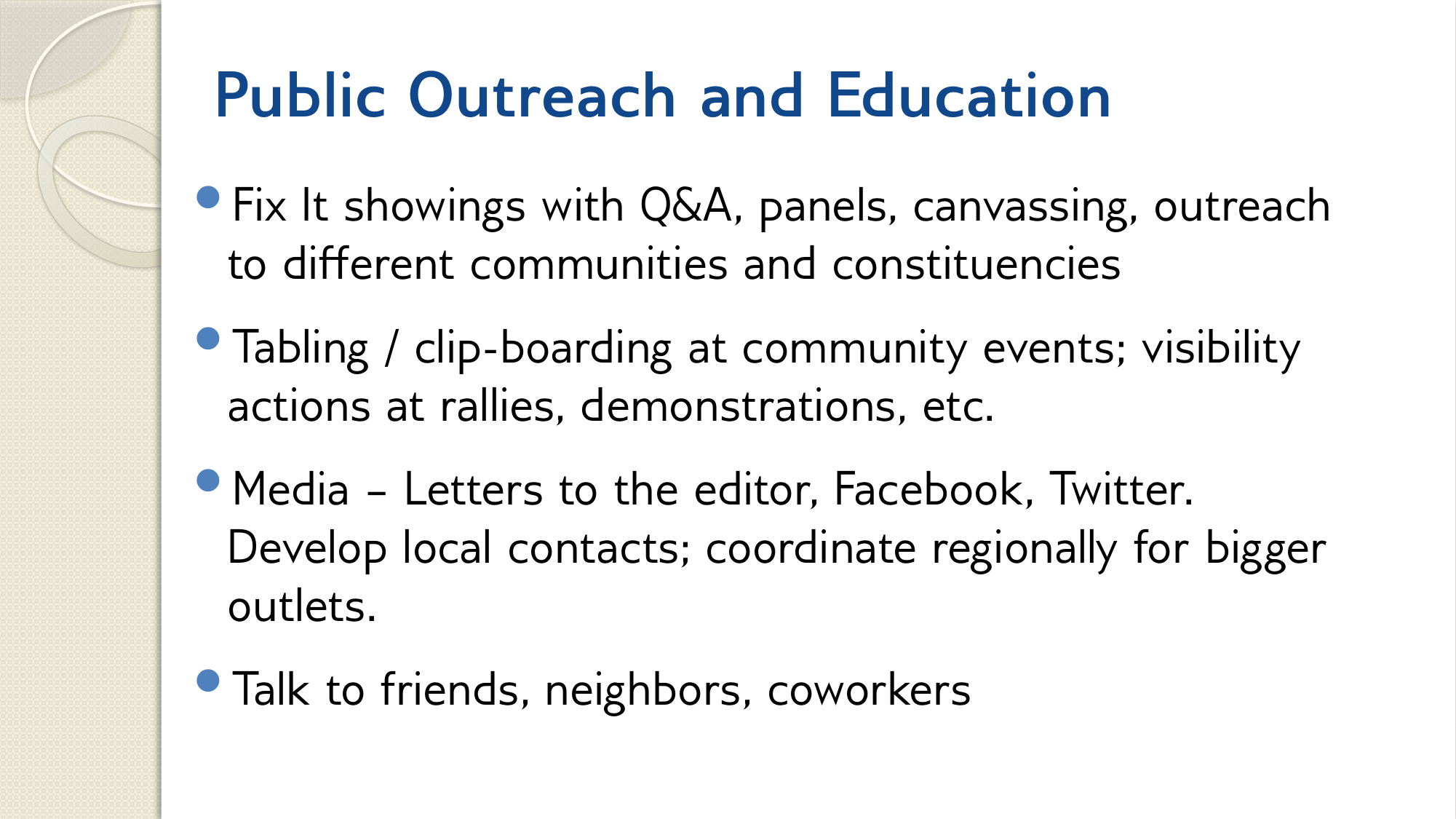

# Public Outreach and Education
Fix It showings with Q&A, panels, canvassing, outreach to different communities and constituencies

Tabling / clip-boarding at community events; visibility actions at rallies, demonstrations, etc.

Media – Letters to the editor, Facebook, Twitter.  Develop local contacts; coordinate regionally for bigger outlets.

Talk to friends, neighbors, coworkers